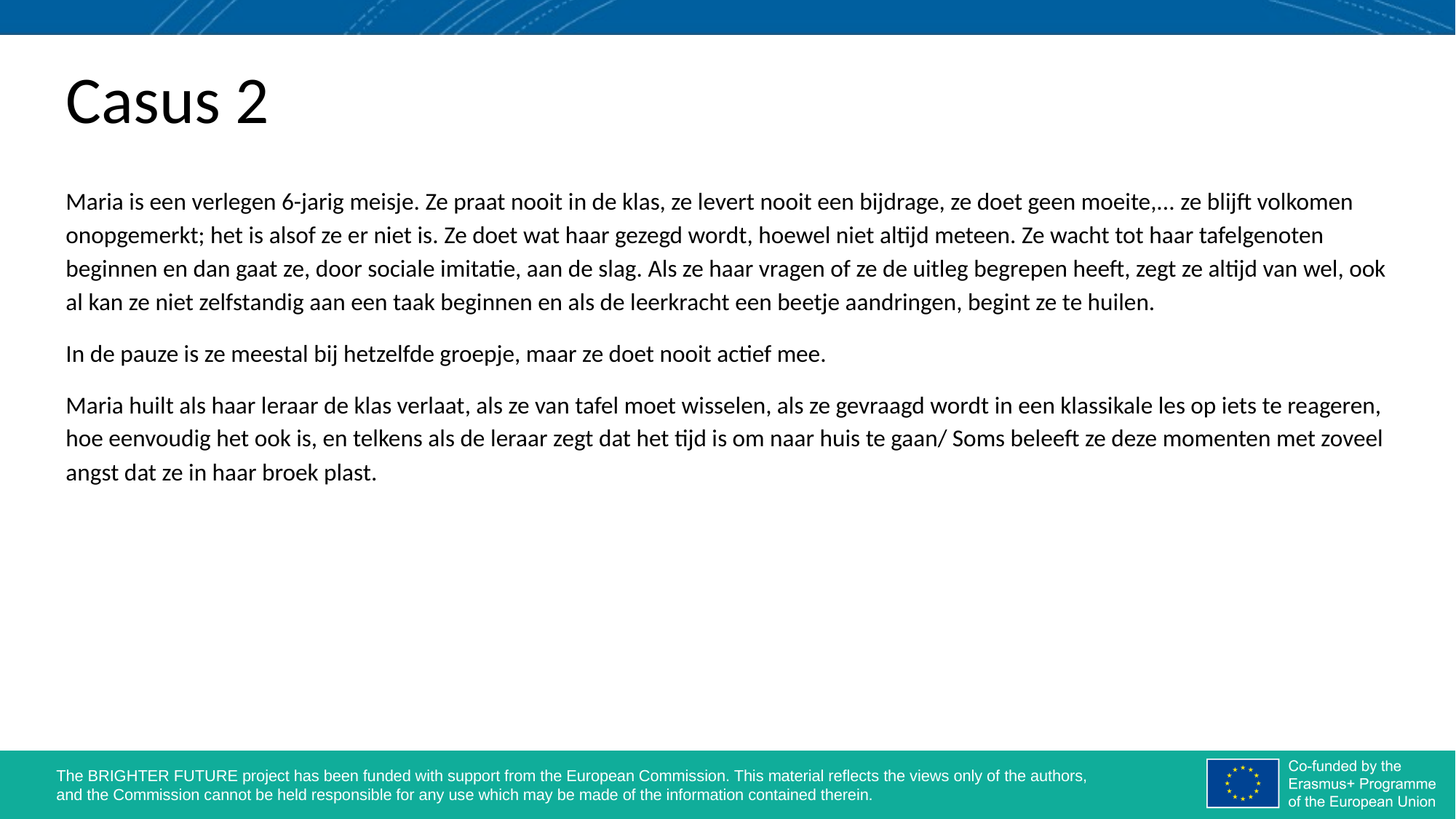

# Casus 2
Maria is een verlegen 6-jarig meisje. Ze praat nooit in de klas, ze levert nooit een bijdrage, ze doet geen moeite,... ze blijft volkomen onopgemerkt; het is alsof ze er niet is. Ze doet wat haar gezegd wordt, hoewel niet altijd meteen. Ze wacht tot haar tafelgenoten beginnen en dan gaat ze, door sociale imitatie, aan de slag. Als ze haar vragen of ze de uitleg begrepen heeft, zegt ze altijd van wel, ook al kan ze niet zelfstandig aan een taak beginnen en als de leerkracht een beetje aandringen, begint ze te huilen.
In de pauze is ze meestal bij hetzelfde groepje, maar ze doet nooit actief mee.
Maria huilt als haar leraar de klas verlaat, als ze van tafel moet wisselen, als ze gevraagd wordt in een klassikale les op iets te reageren, hoe eenvoudig het ook is, en telkens als de leraar zegt dat het tijd is om naar huis te gaan/ Soms beleeft ze deze momenten met zoveel angst dat ze in haar broek plast.